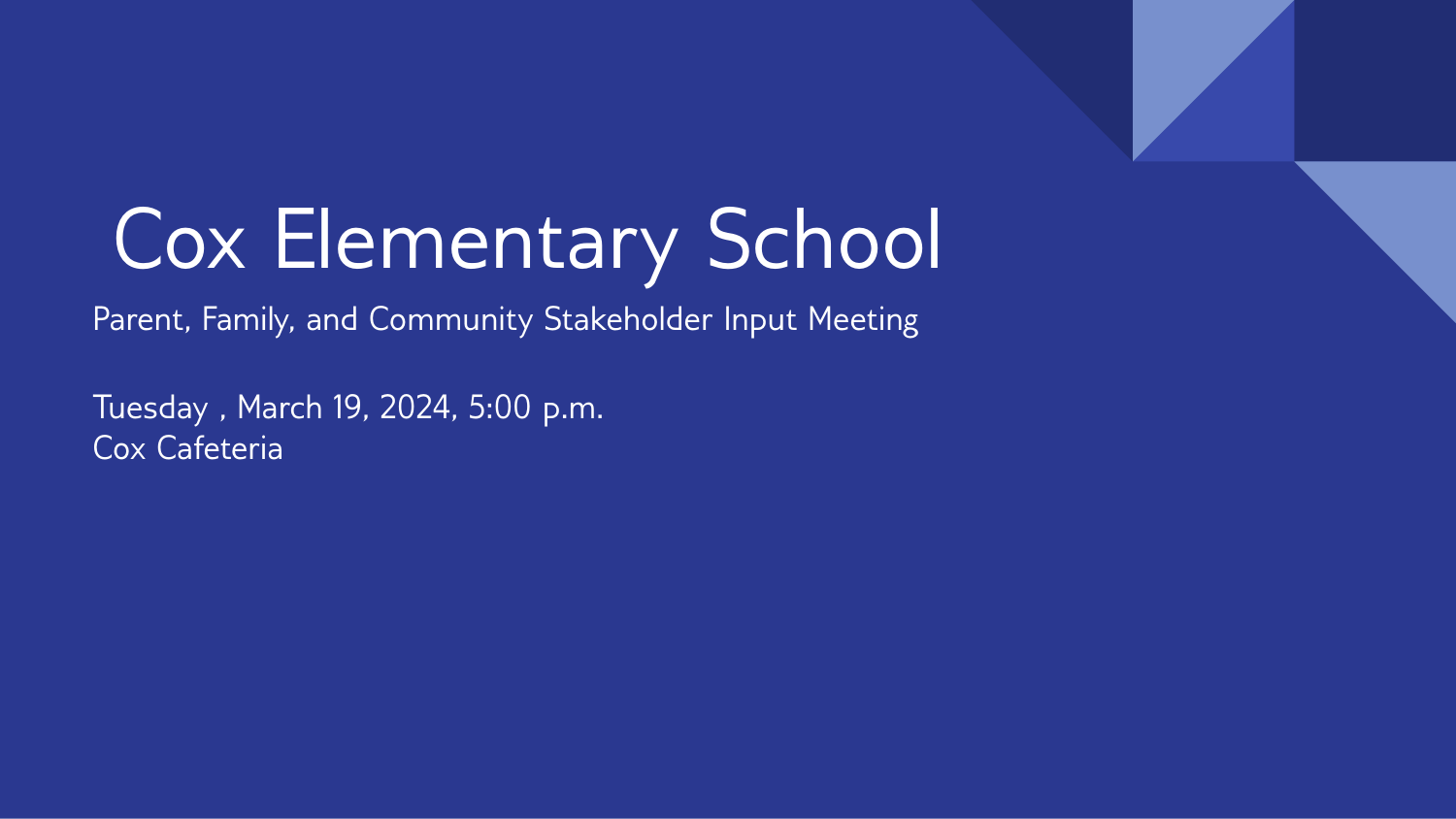

Cox Elementary School
Parent, Family, and Community Stakeholder Input Meeting

Tuesday , March 19, 2024, 5:00 p.m.
Cox Cafeteria